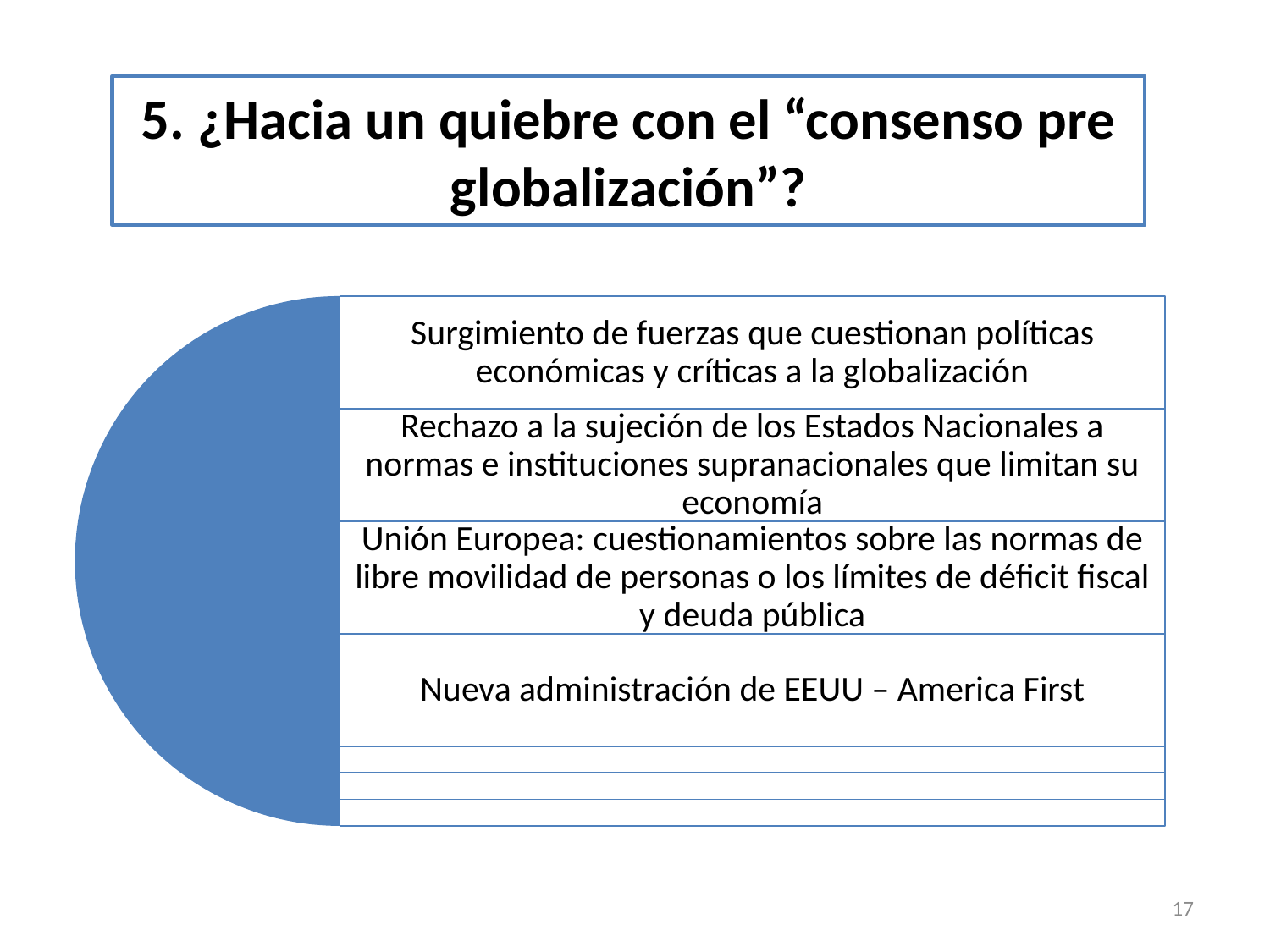

# 5. ¿Hacia un quiebre con el “consenso pre globalización”?
Surgimiento de fuerzas que cuestionan políticas económicas y críticas a la globalización
Rechazo a la sujeción de los Estados Nacionales a normas e instituciones supranacionales que limitan su economía
Unión Europea: cuestionamientos sobre las normas de libre movilidad de personas o los límites de déficit fiscal y deuda pública
Nueva administración de EEUU – America First
17